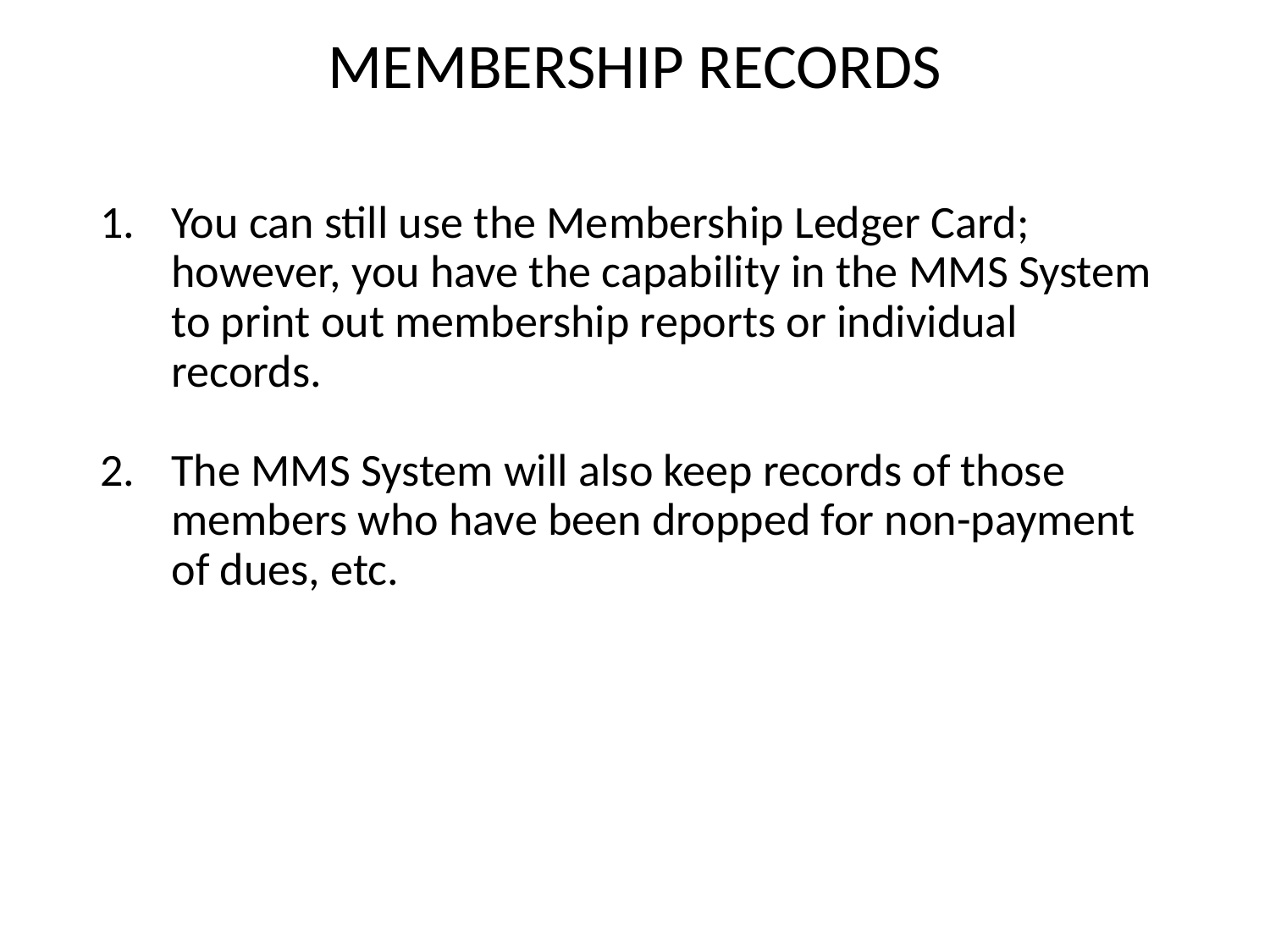

# MEMBERSHIP RECORDS

You can still use the Membership Ledger Card; however, you have the capability in the MMS System to print out membership reports or individual records.

The MMS System will also keep records of those members who have been dropped for non-payment of dues, etc.